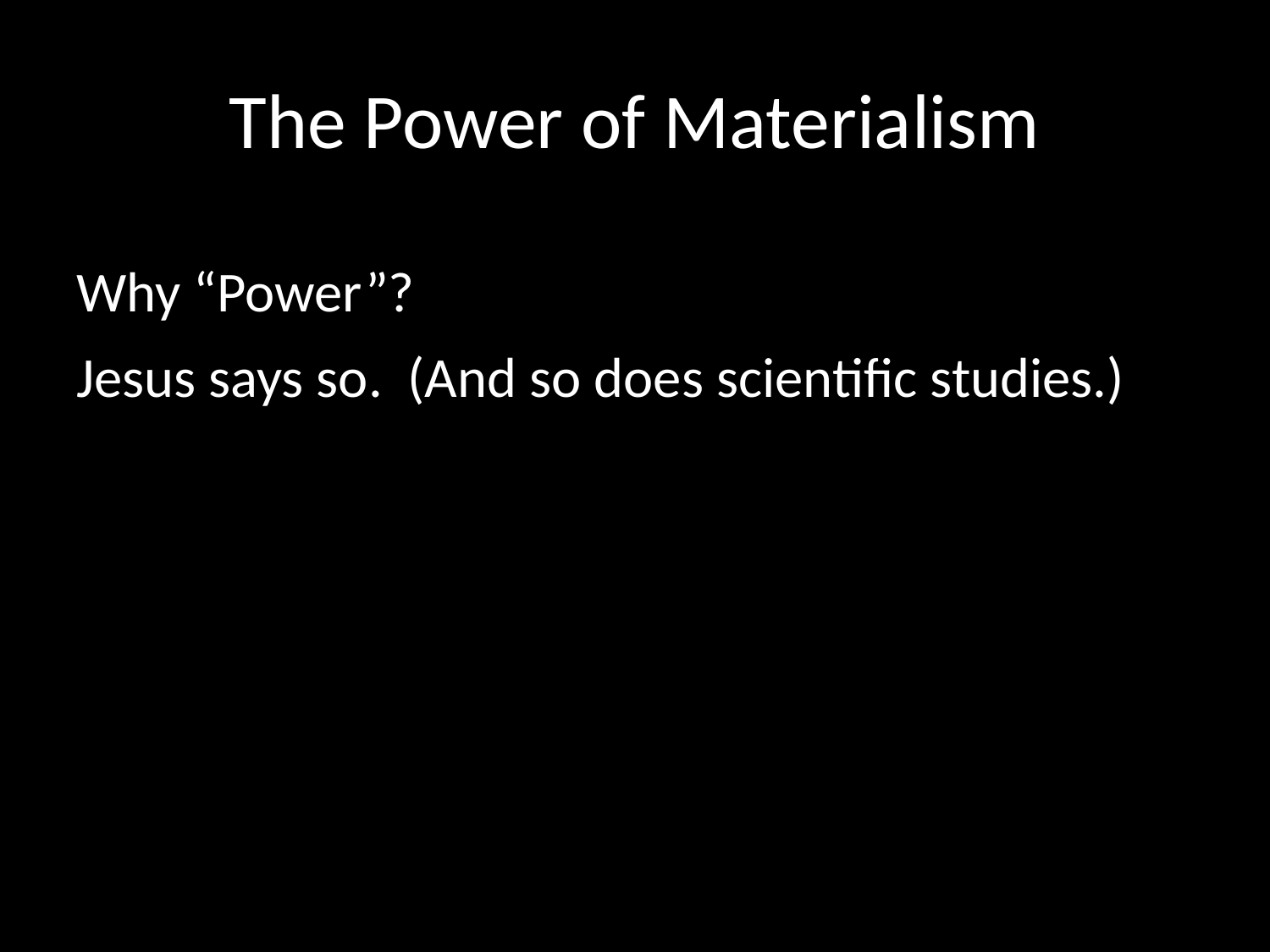

# The Power of Materialism

Why “Power”?
Jesus says so.  (And so does scientific studies.)